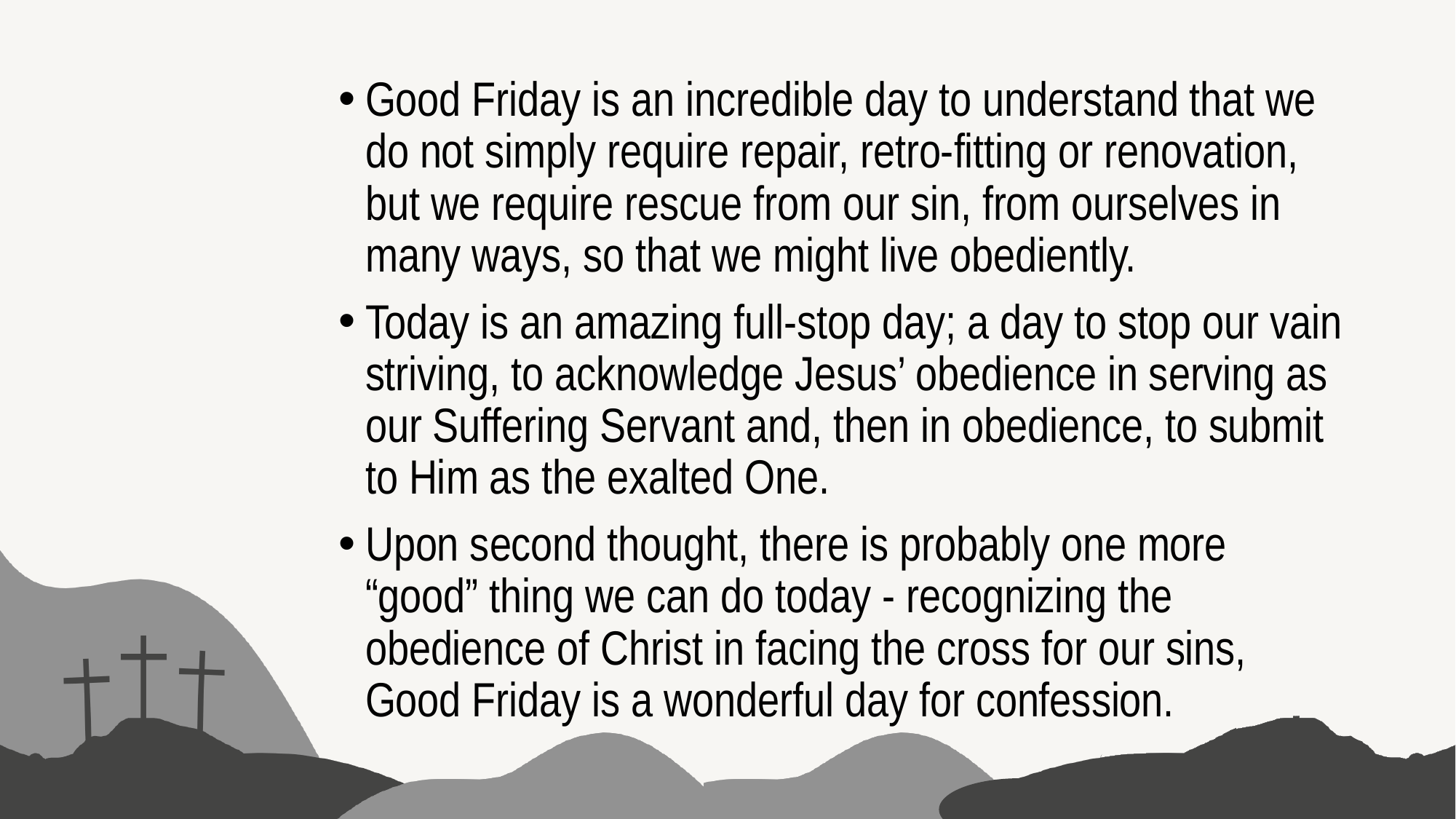

Good Friday is an incredible day to understand that we do not simply require repair, retro-fitting or renovation, but we require rescue from our sin, from ourselves in many ways, so that we might live obediently.
Today is an amazing full-stop day; a day to stop our vain striving, to acknowledge Jesus’ obedience in serving as our Suffering Servant and, then in obedience, to submit to Him as the exalted One.
Upon second thought, there is probably one more “good” thing we can do today - recognizing the obedience of Christ in facing the cross for our sins, Good Friday is a wonderful day for confession.

#